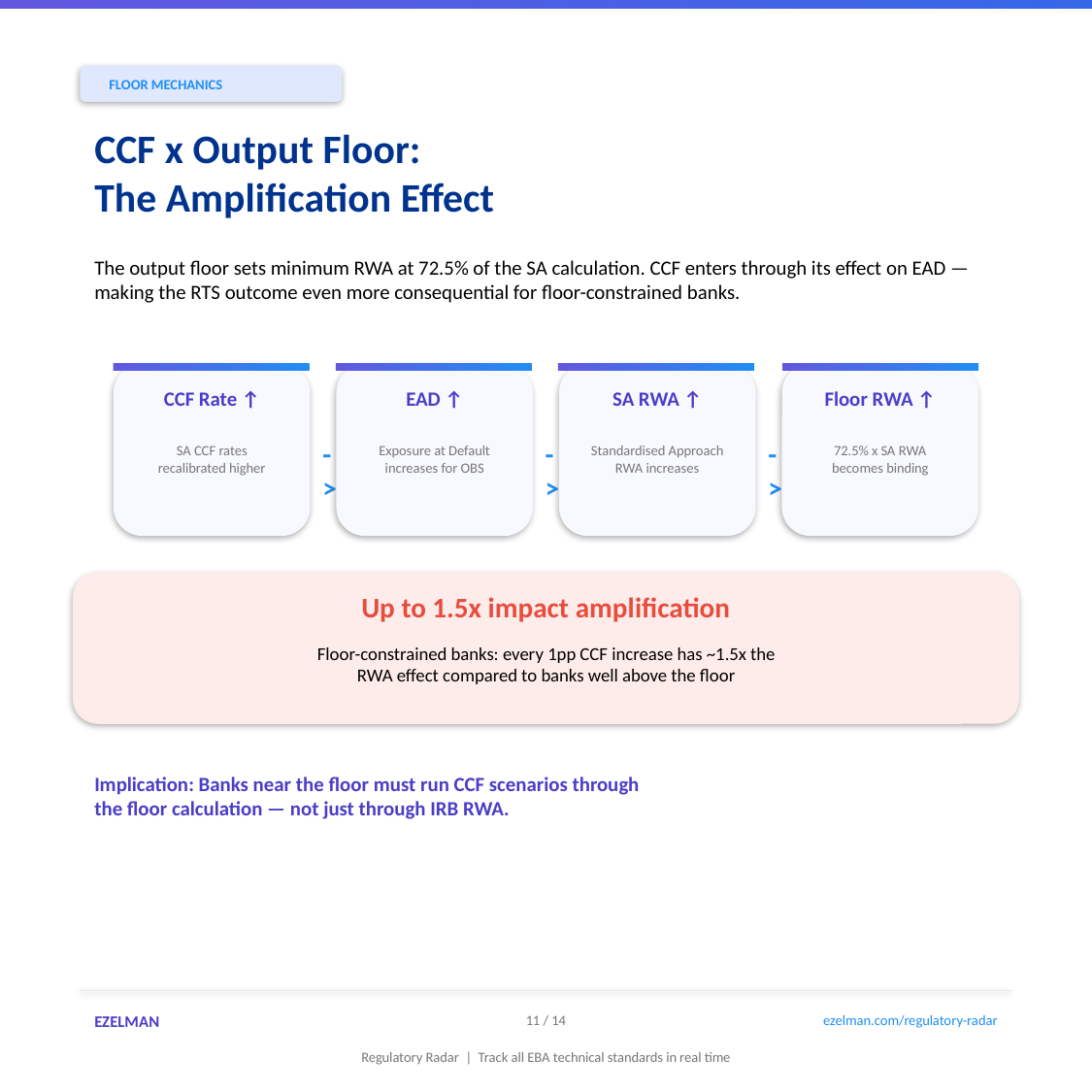

FLOOR MECHANICS
CCF x Output Floor:
The Amplification Effect
The output floor sets minimum RWA at 72.5% of the SA calculation. CCF enters through its effect on EAD — making the RTS outcome even more consequential for floor-constrained banks.

CCF Rate ↑
EAD ↑
SA RWA ↑
Floor RWA ↑
->
->
->
SA CCF rates
recalibrated higher
Exposure at Default
increases for OBS
Standardised Approach
RWA increases
72.5% x SA RWA
becomes binding

Up to 1.5x impact amplification
Floor-constrained banks: every 1pp CCF increase has ~1.5x the
RWA effect compared to banks well above the floor
Implication: Banks near the floor must run CCF scenarios through
the floor calculation — not just through IRB RWA.

EZELMAN
11 / 14
ezelman.com/regulatory-radar
Regulatory Radar  |  Track all EBA technical standards in real time